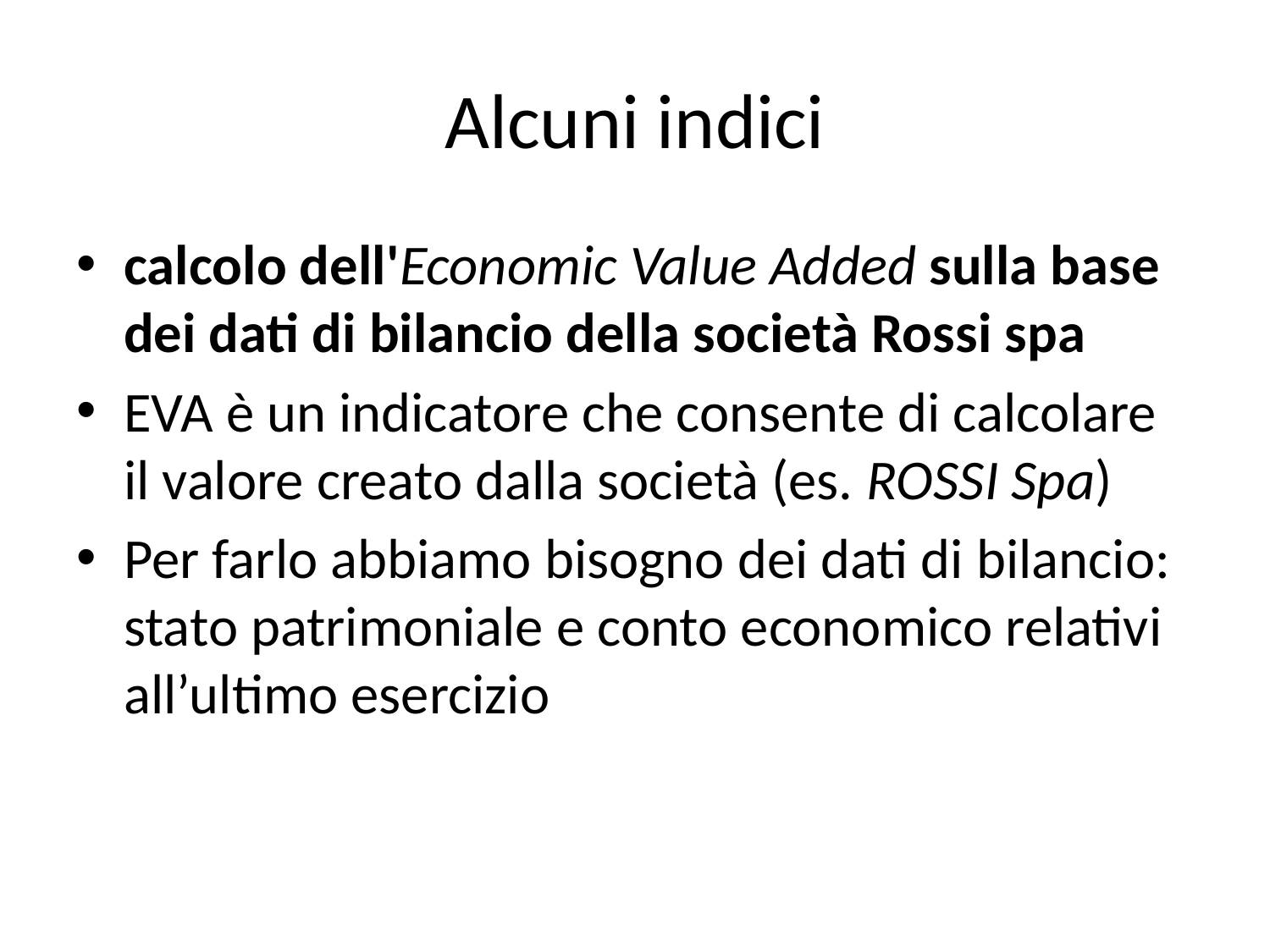

# Alcuni indici
calcolo dell'Economic Value Added sulla base dei dati di bilancio della società Rossi spa
EVA è un indicatore che consente di calcolare il valore creato dalla società (es. ROSSI Spa)
Per farlo abbiamo bisogno dei dati di bilancio: stato patrimoniale e conto economico relativi all’ultimo esercizio